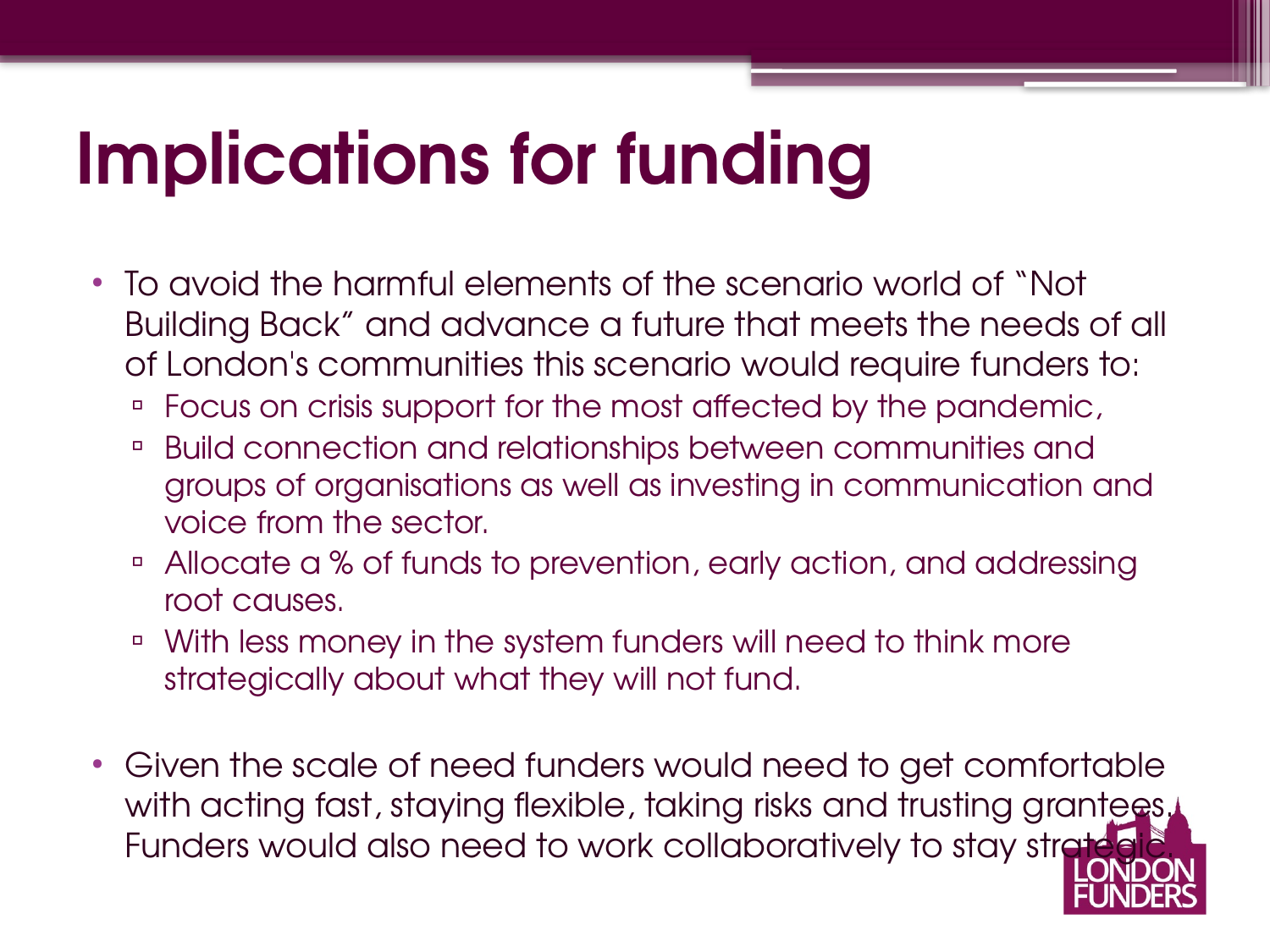

# Implications for funding
To avoid the harmful elements of the scenario world of “Not Building Back” and advance a future that meets the needs of all of London's communities this scenario would require funders to:
Focus on crisis support for the most affected by the pandemic,
Build connection and relationships between communities and groups of organisations as well as investing in communication and voice from the sector.
Allocate a % of funds to prevention, early action, and addressing root causes.
With less money in the system funders will need to think more strategically about what they will not fund.

Given the scale of need funders would need to get comfortable with acting fast, staying flexible, taking risks and trusting grantees. Funders would also need to work collaboratively to stay strategic.